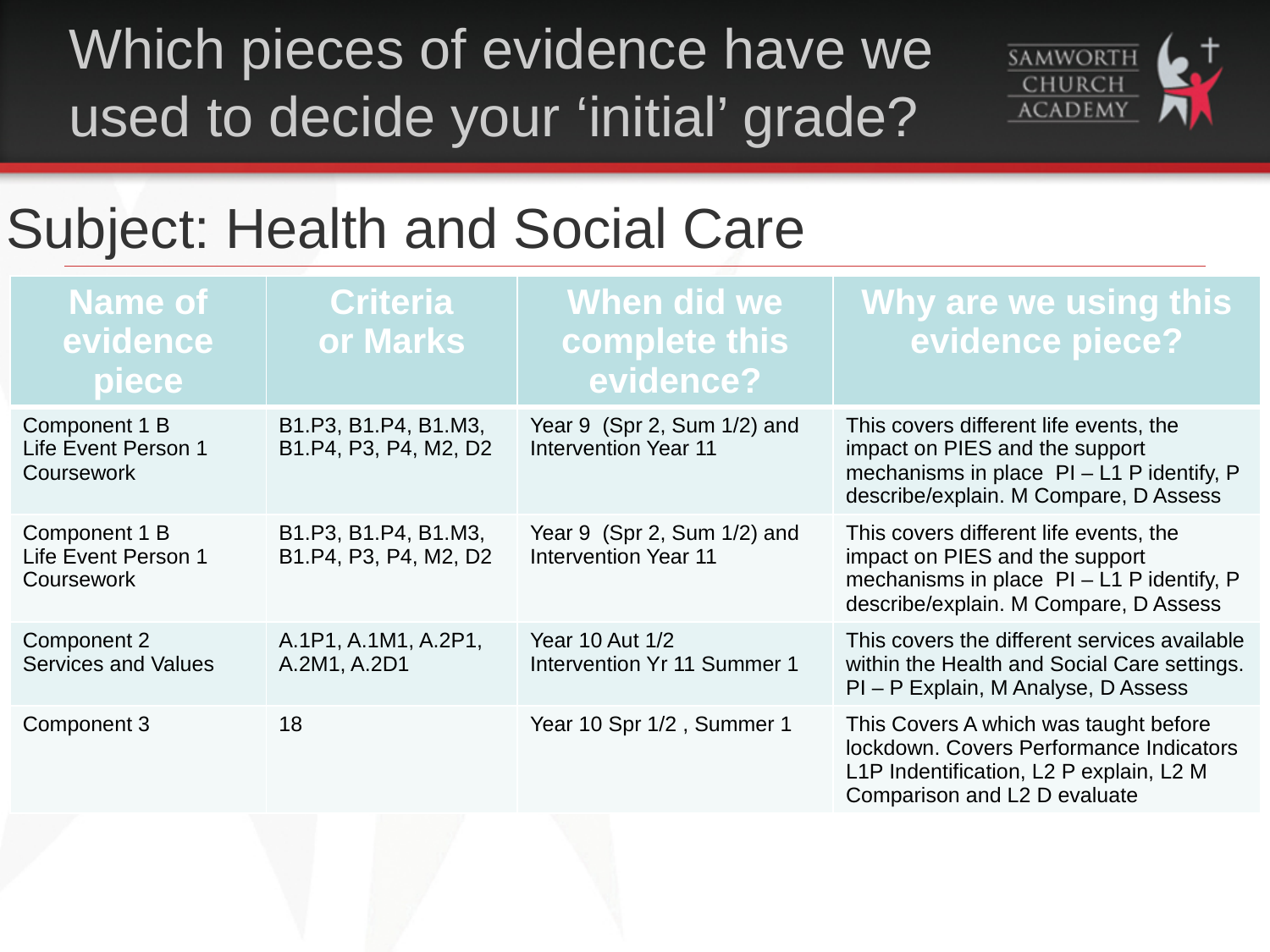

# Which pieces of evidence have we used to decide your ‘initial’ grade?
Subject: Health and Social Care

| Name of evidence piece | Criteria or Marks | When did we complete this evidence? | Why are we using this evidence piece? |
| --- | --- | --- | --- |
| Component 1 B Life Event Person 1 Coursework | B1.P3, B1.P4, B1.M3, B1.P4, P3, P4, M2, D2 | Year 9 (Spr 2, Sum 1/2) and Intervention Year 11 | This covers different life events, the impact on PIES and the support mechanisms in place PI – L1 P identify, P describe/explain. M Compare, D Assess |
| Component 1 B Life Event Person 1 Coursework | B1.P3, B1.P4, B1.M3, B1.P4, P3, P4, M2, D2 | Year 9 (Spr 2, Sum 1/2) and Intervention Year 11 | This covers different life events, the impact on PIES and the support mechanisms in place  PI – L1 P identify, P describe/explain. M Compare, D Assess |
| Component 2 Services and Values | A.1P1, A.1M1, A.2P1, A.2M1, A.2D1 | Year 10 Aut 1/2 Intervention Yr 11 Summer 1 | This covers the different services available within the Health and Social Care settings. PI – P Explain, M Analyse, D Assess |
| Component 3 | 18 | Year 10 Spr 1/2 , Summer 1 | This Covers A which was taught before lockdown. Covers Performance Indicators L1P Indentification, L2 P explain, L2 M Comparison and L2 D evaluate |